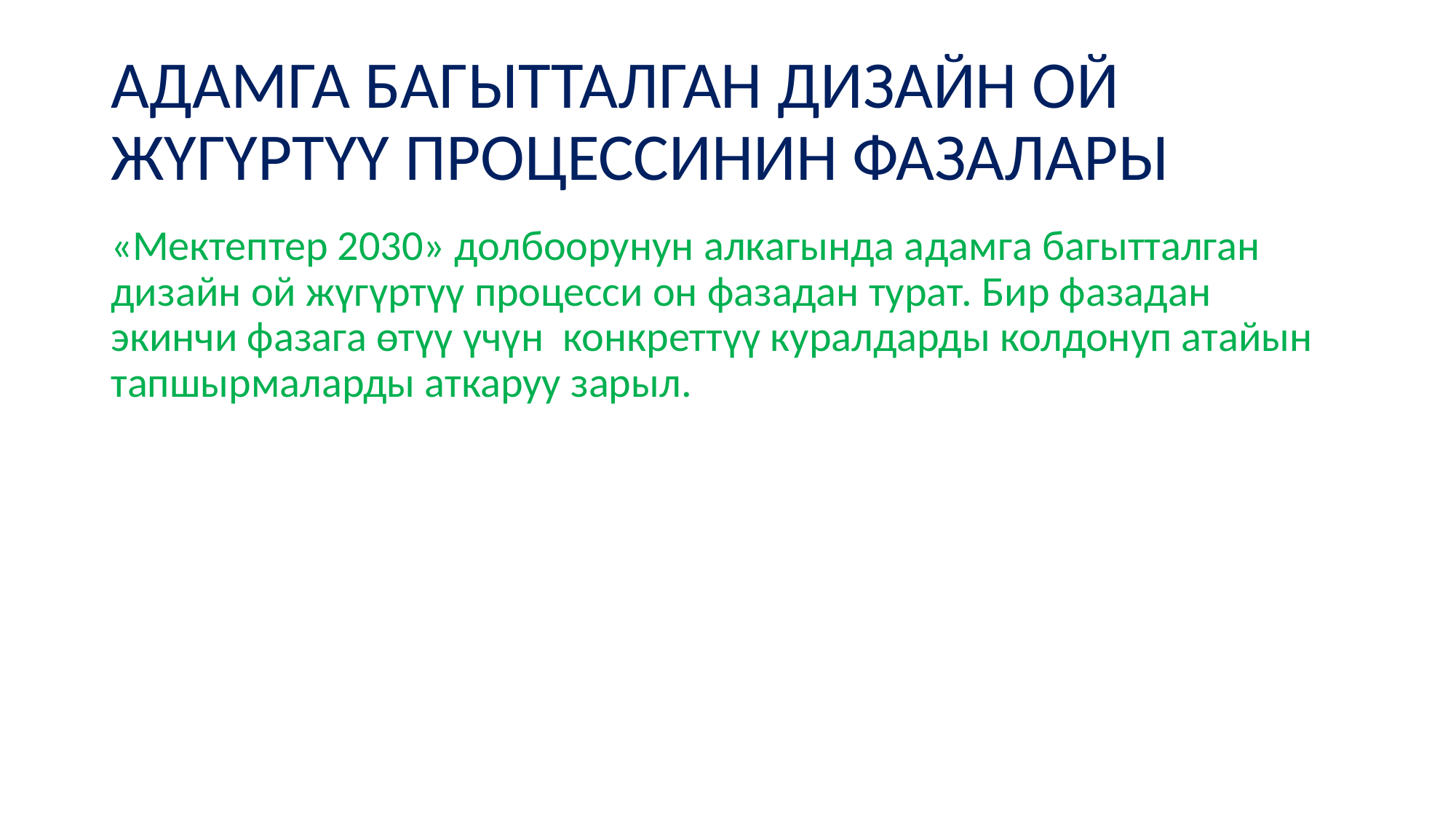

# АДАМГА БАГЫТТАЛГАН ДИЗАЙН ОЙ ЖҮГҮРТҮҮ ПРОЦЕССИНИН ФАЗАЛАРЫ
«Мектептер 2030» долбоорунун алкагында адамга багытталган дизайн ой жүгүртүү процесси он фазадан турат. Бир фазадан экинчи фазага өтүү үчүн  конкреттүү куралдарды колдонуп атайын тапшырмаларды аткаруу зарыл.